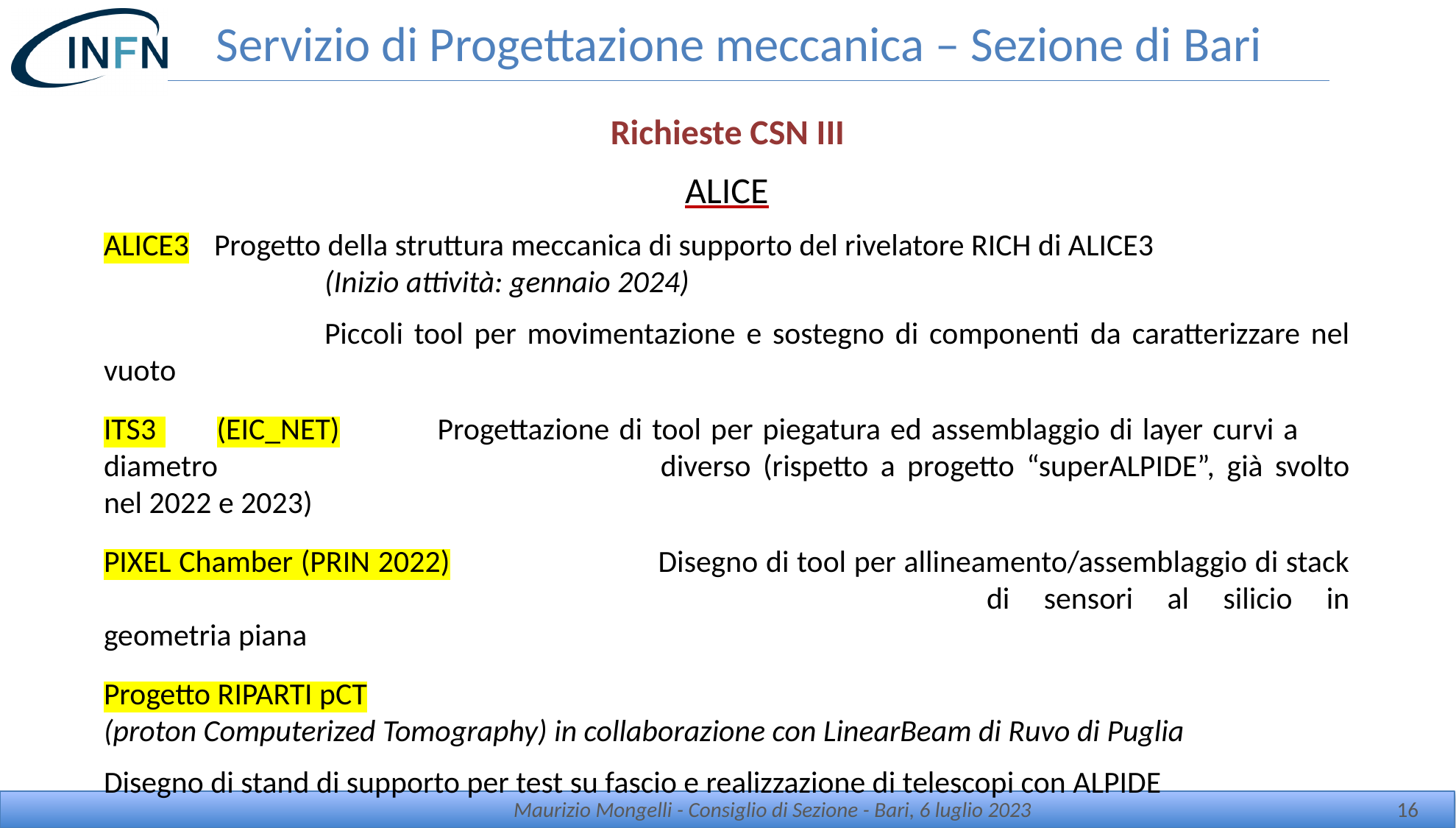

# Servizio di Progettazione meccanica – Sezione di Bari
Richieste CSN III
ALICE

ALICE3 	Progetto della struttura meccanica di supporto del rivelatore RICH di ALICE3
		(Inizio attività: gennaio 2024)

		Piccoli tool per movimentazione e sostegno di componenti da caratterizzare nel vuoto

ITS3 	(EIC_NET)	Progettazione di tool per piegatura ed assemblaggio di layer curvi a 	diametro 				diverso (rispetto a progetto “superALPIDE”, già svolto nel 2022 e 2023)

PIXEL Chamber (PRIN 2022)		Disegno di tool per allineamento/assemblaggio di stack 								di sensori al silicio in geometria piana

Progetto RIPARTI pCT
(proton Computerized Tomography) in collaborazione con LinearBeam di Ruvo di Puglia

Disegno di stand di supporto per test su fascio e realizzazione di telescopi con ALPIDE

Stima: 4+1+1+1 = 7 mesi-persona
Maurizio Mongelli - Consiglio di Sezione - Bari, 6 luglio 2023
16